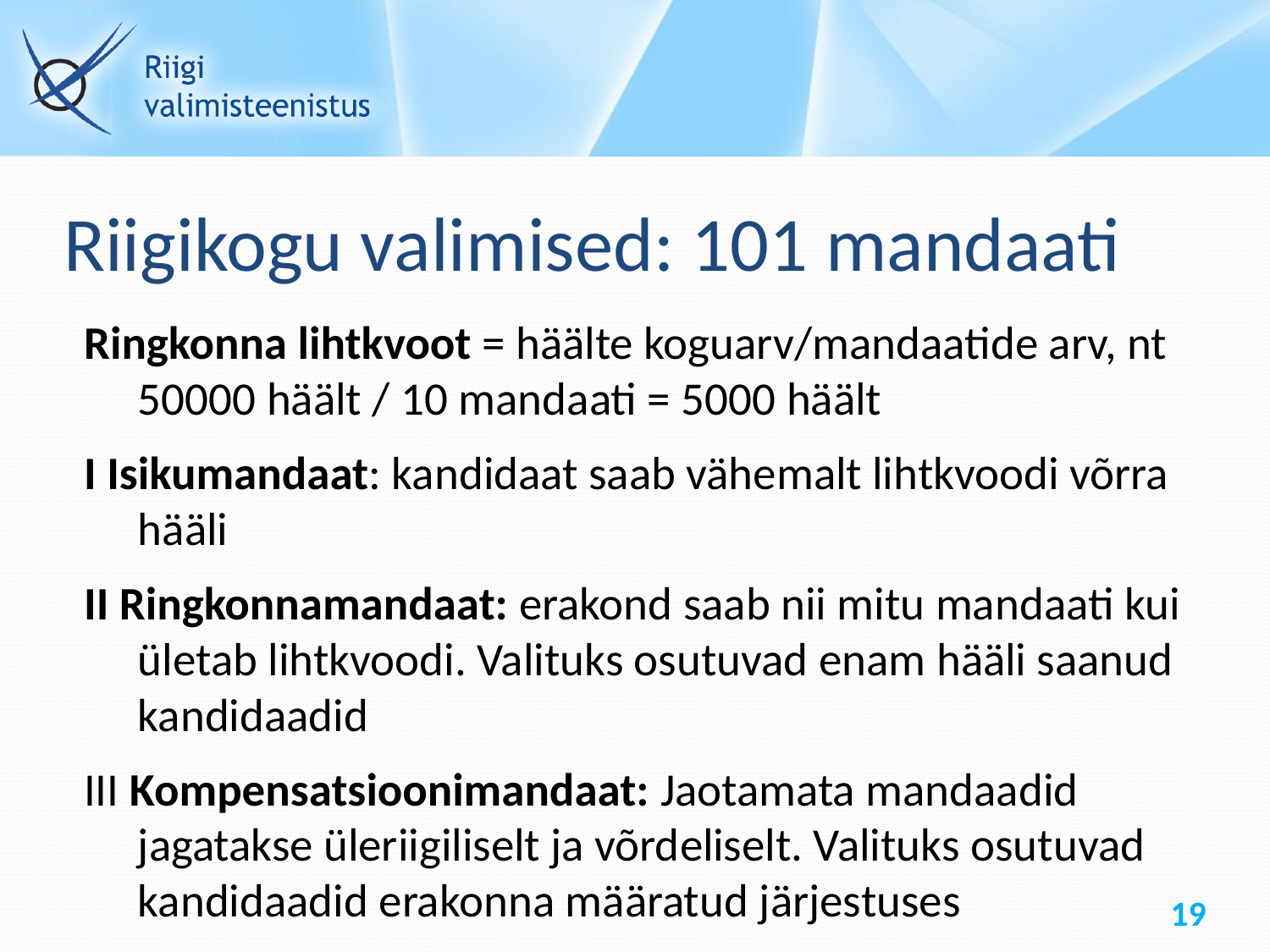

# Riigikogu valimised: 101 mandaati
Ringkonna lihtkvoot = häälte koguarv/mandaatide arv, nt 50000 häält / 10 mandaati = 5000 häält
I Isikumandaat: kandidaat saab vähemalt lihtkvoodi võrra hääli
II Ringkonnamandaat: erakond saab nii mitu mandaati kui ületab lihtkvoodi. Valituks osutuvad enam hääli saanud kandidaadid
III Kompensatsioonimandaat: Jaotamata mandaadid jagatakse üleriigiliselt ja võrdeliselt. Valituks osutuvad kandidaadid erakonna määratud järjestuses
19